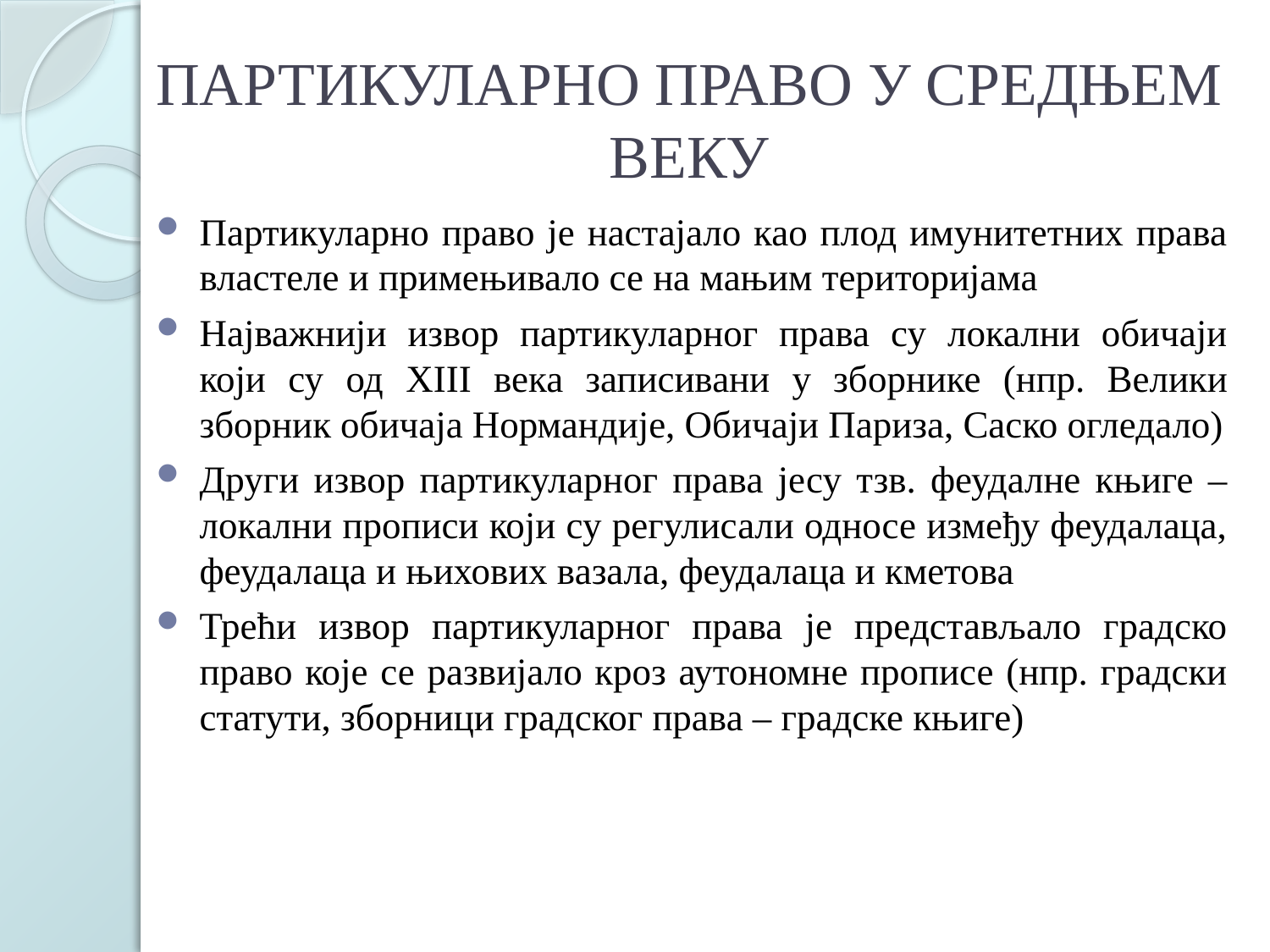

# ПАРТИКУЛАРНО ПРАВО У СРЕДЊЕМ ВЕКУ
Партикуларно право је настајало као плод имунитетних права властеле и примењивало се на мањим територијама
Најважнији извор партикуларног права су локални обичаји који су од XІІІ века записивани у зборнике (нпр. Велики зборник обичаја Нормандије, Обичаји Париза, Саско огледало)
Други извор партикуларног права јесу тзв. феудалне књиге – локални прописи који су регулисали односе између феудалаца, феудалаца и њихових вазала, феудалаца и кметова
Трећи извор партикуларног права је представљало градско право које се развијало кроз аутономне прописе (нпр. градски статути, зборници градског права – градске књиге)